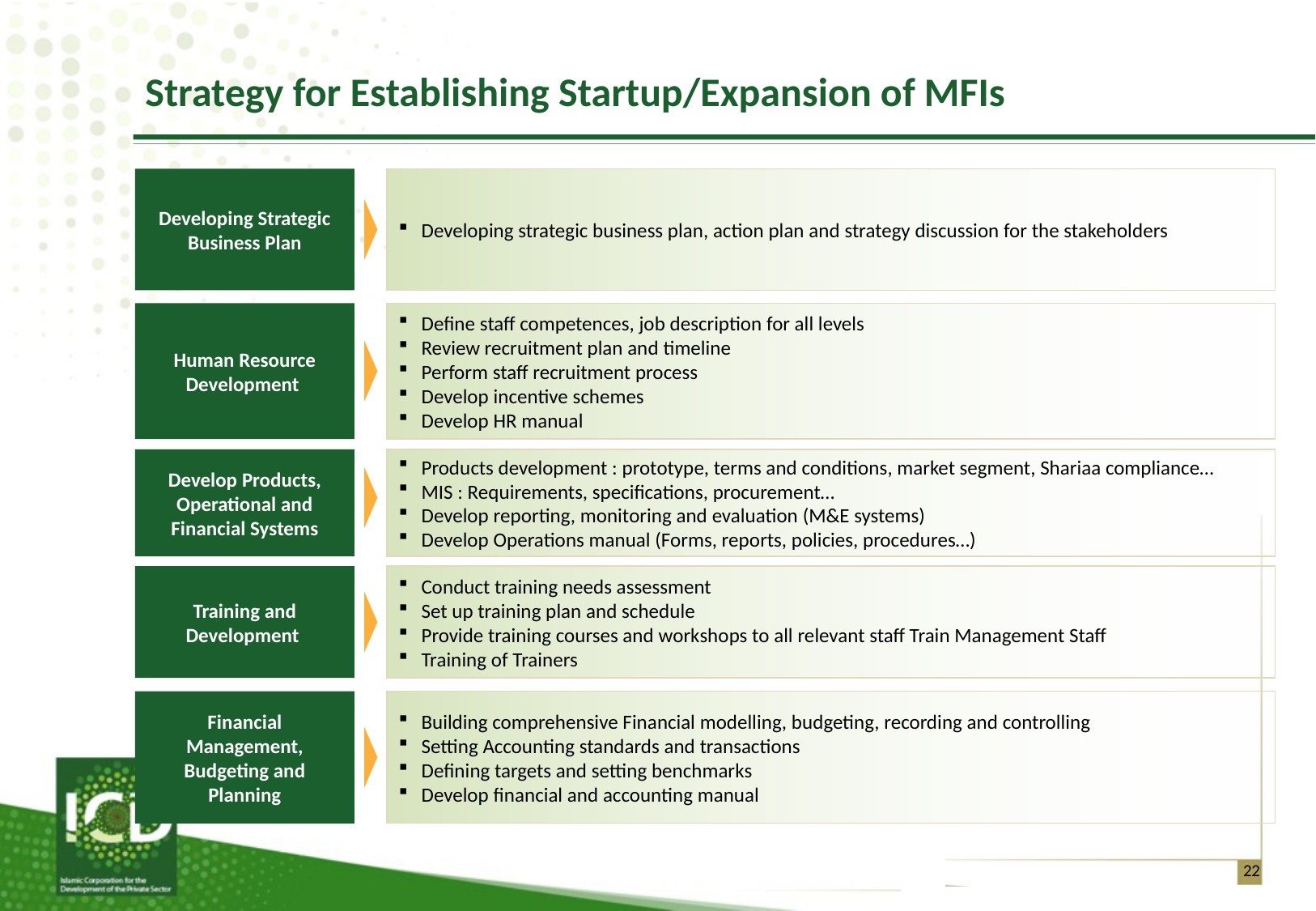

# Strategy for Establishing Startup/Expansion of MFIs
Developing strategic business plan, action plan and strategy discussion for the stakeholders
Developing Strategic Business Plan

Human Resource Development
Define staff competences, job description for all levels
Review recruitment plan and timeline
Perform staff recruitment process
Develop incentive schemes
Develop HR manual

Develop Products, Operational and Financial Systems
Products development : prototype, terms and conditions, market segment, Shariaa compliance…
MIS : Requirements, specifications, procurement…
Develop reporting, monitoring and evaluation (M&E systems)
Develop Operations manual (Forms, reports, policies, procedures…)

Training and Development
Conduct training needs assessment
Set up training plan and schedule
Provide training courses and workshops to all relevant staff Train Management Staff
Training of Trainers

Financial Management, Budgeting and Planning
Building comprehensive Financial modelling, budgeting, recording and controlling
Setting Accounting standards and transactions
Defining targets and setting benchmarks
Develop financial and accounting manual